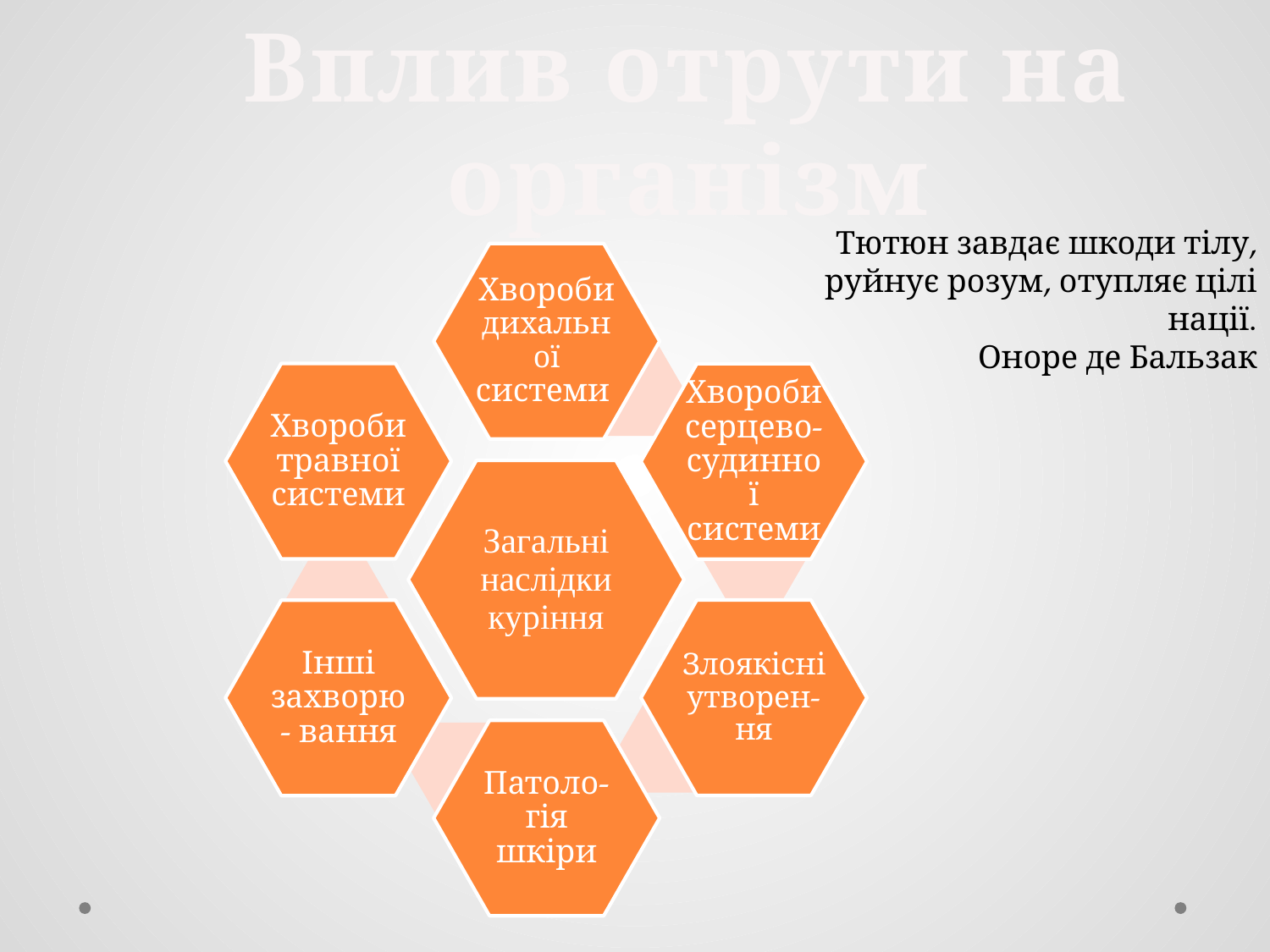

Вплив отрути на організм
Тютюн завдає шкоди тілу, руйнує розум, отупляє цілі нації.
Оноре де Бальзак
Загальні наслідки куріння
Хвороби дихальної системи
Хвороби серцево-судинної системи
Злоякісні утворен-ня
Патоло-гія шкіри
Інші захворю- вання
Хвороби травної системи